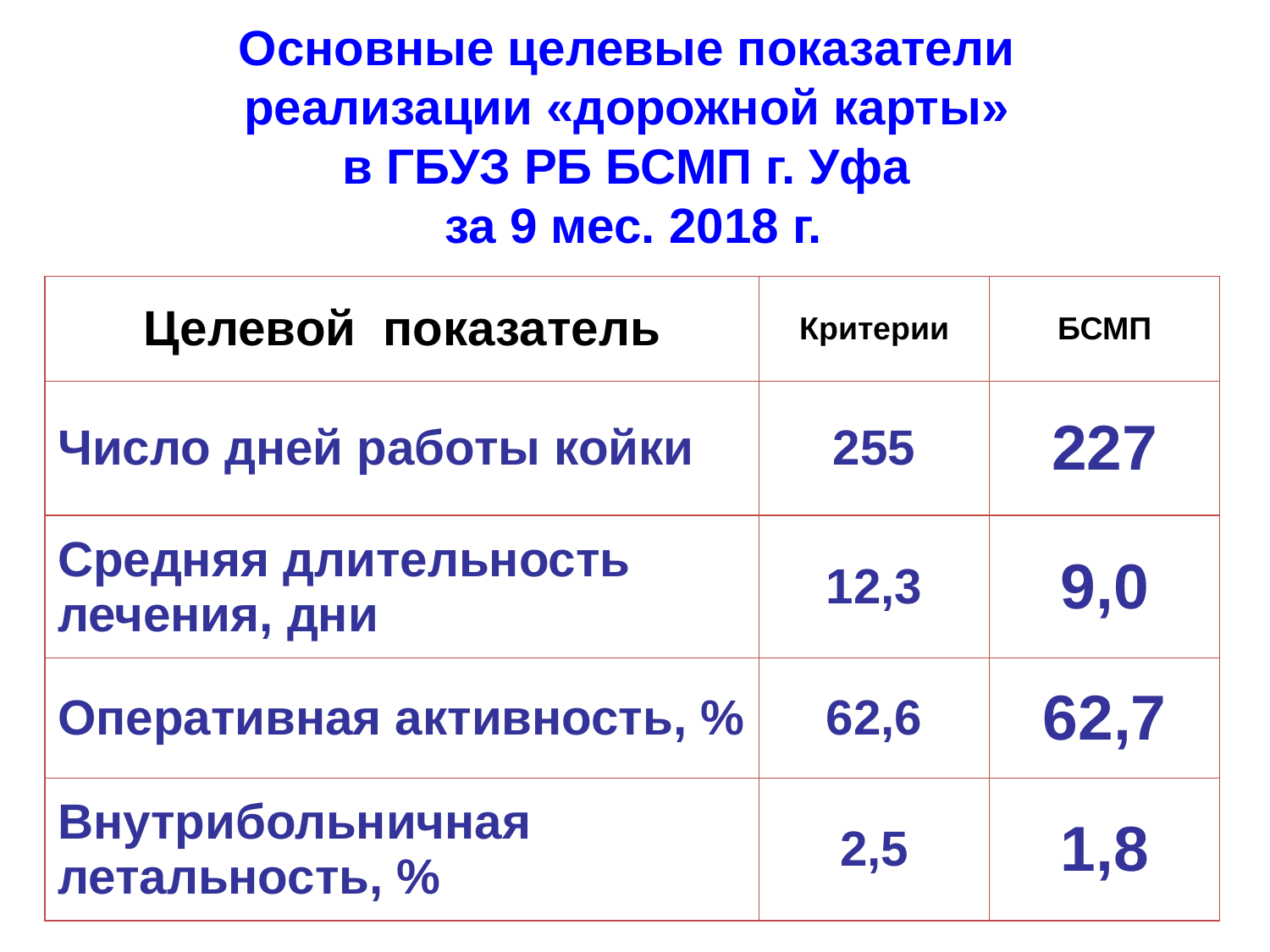

# Основные целевые показатели реализации «дорожной карты» в ГБУЗ РБ БСМП г. Уфа за 9 мес. 2018 г.
| Целевой показатель | Критерии | БСМП |
| --- | --- | --- |
| Число дней работы койки | 255 | 227 |
| Средняя длительность лечения, дни | 12,3 | 9,0 |
| Оперативная активность, % | 62,6 | 62,7 |
| Внутрибольничная летальность, % | 2,5 | 1,8 |